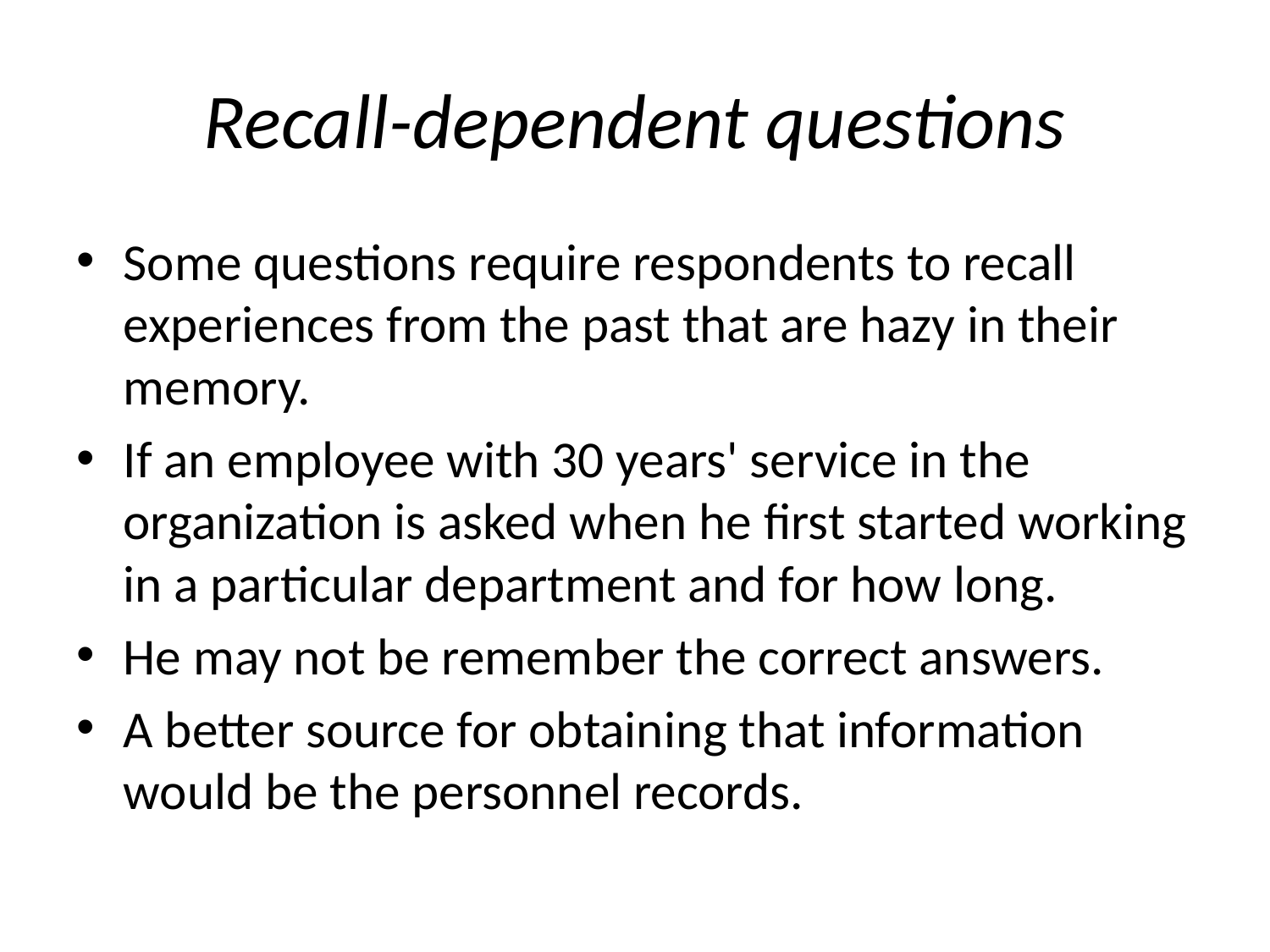

# Recall-dependent questions
Some questions require respondents to recall experiences from the past that are hazy in their
memory.
If an employee with 30 years' service in the organization is asked when he first started working in a particular department and for how long.
He may not be remember the correct answers.
A better source for obtaining that information would be the personnel records.